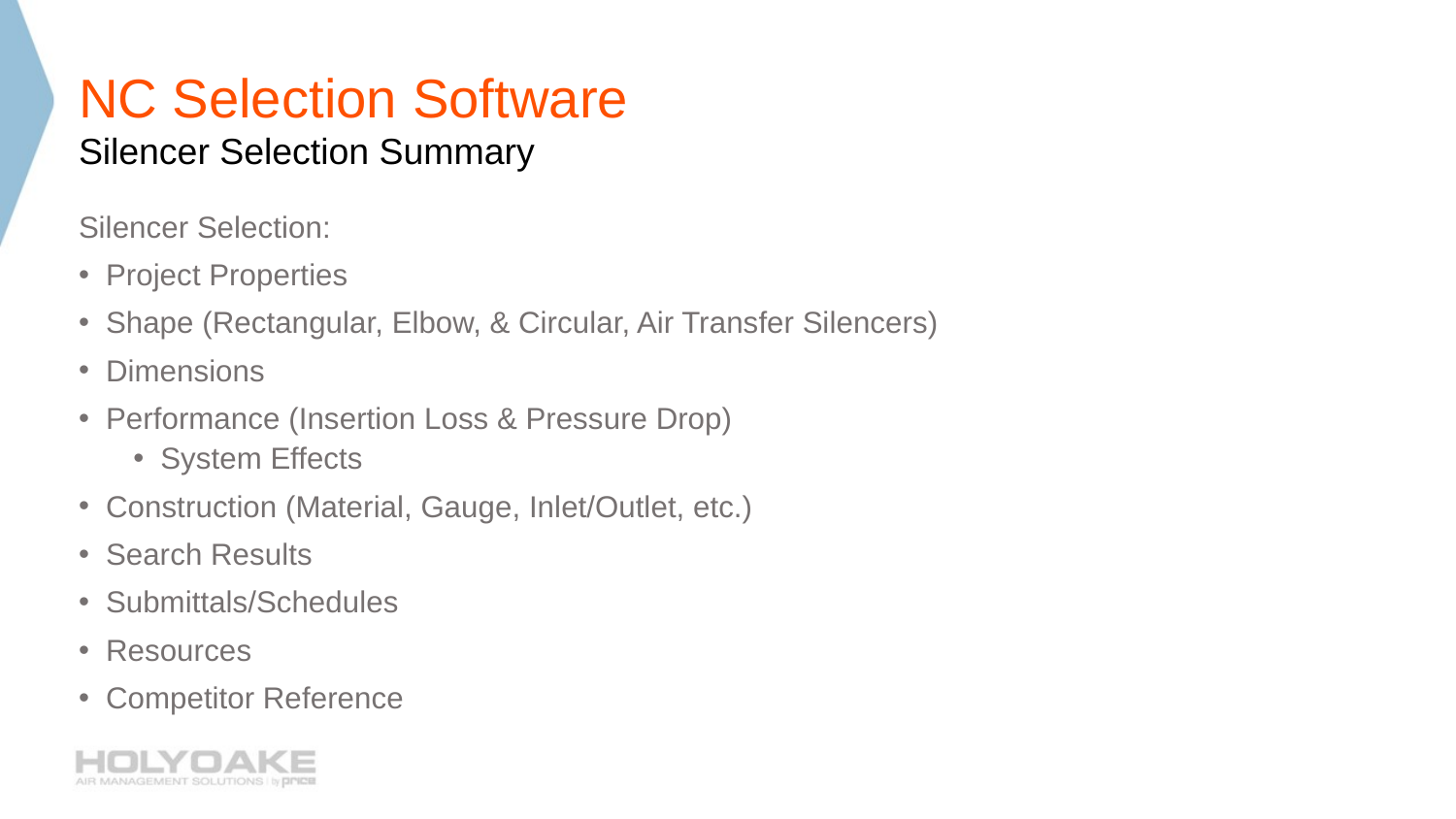

# NC Selection Software
Silencer Selection Summary

Silencer Selection:
Project Properties
Shape (Rectangular, Elbow, & Circular, Air Transfer Silencers)
Dimensions
Performance (Insertion Loss & Pressure Drop)
System Effects
Construction (Material, Gauge, Inlet/Outlet, etc.)
Search Results
Submittals/Schedules
Resources
Competitor Reference